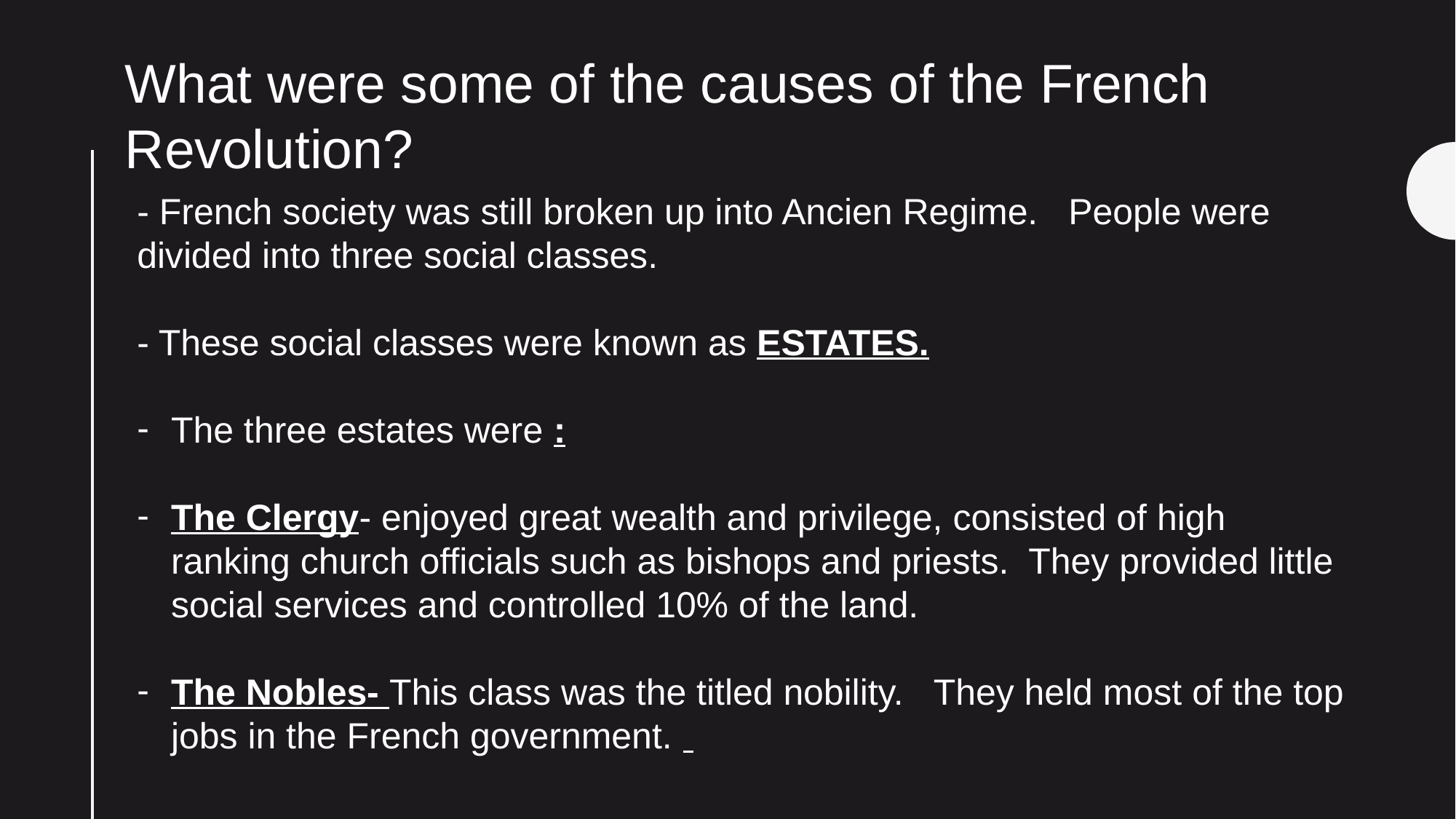

What were some of the causes of the French Revolution?
- French society was still broken up into Ancien Regime.   People were divided into three social classes.

- These social classes were known as ESTATES.

The three estates were :

The Clergy- enjoyed great wealth and privilege, consisted of high ranking church officials such as bishops and priests.  They provided little social services and controlled 10% of the land.

The Nobles- This class was the titled nobility.   They held most of the top jobs in the French government.